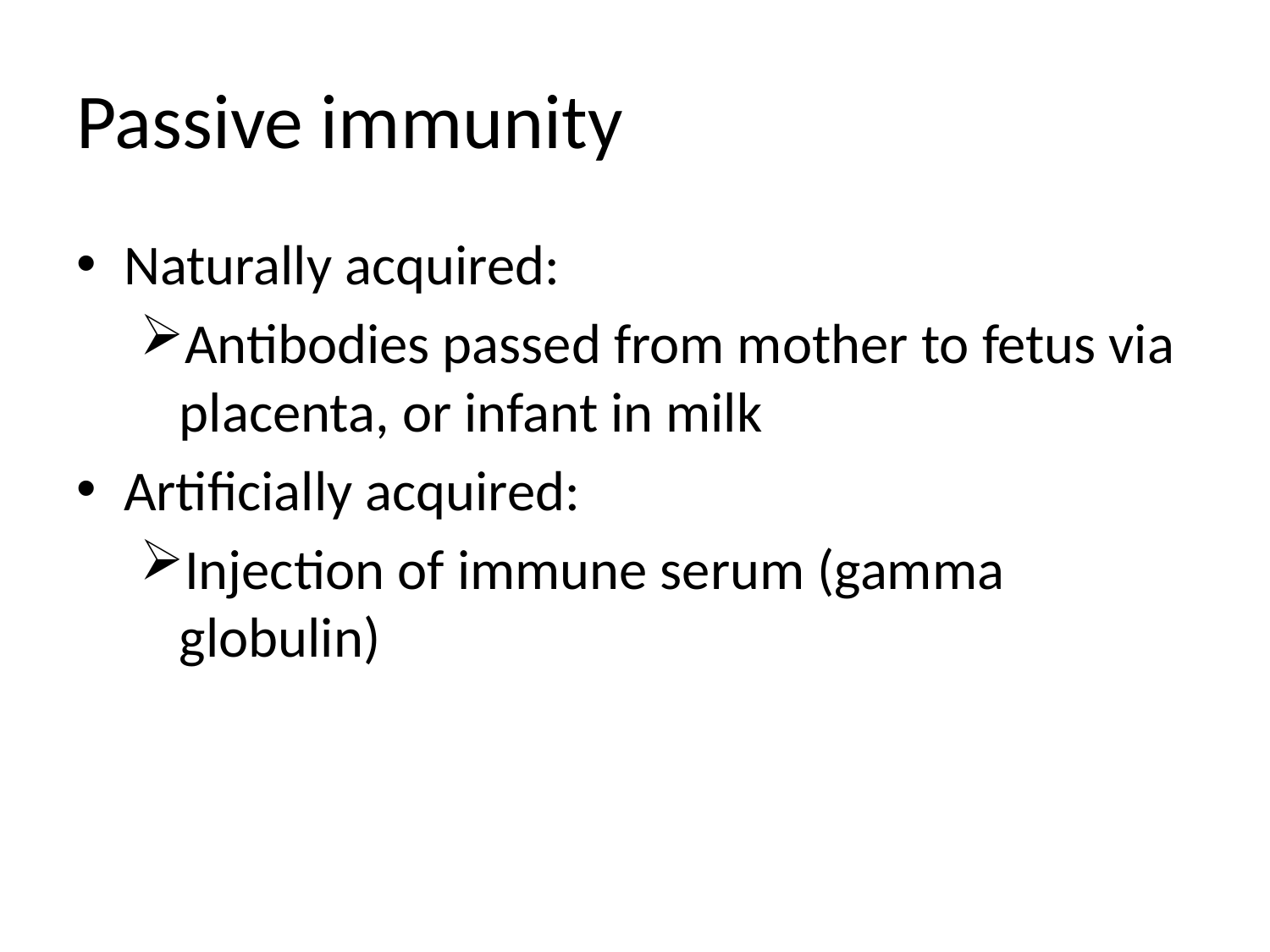

# Passive immunity
Naturally acquired:
Antibodies passed from mother to fetus via placenta, or infant in milk
Artificially acquired:
Injection of immune serum (gamma globulin)